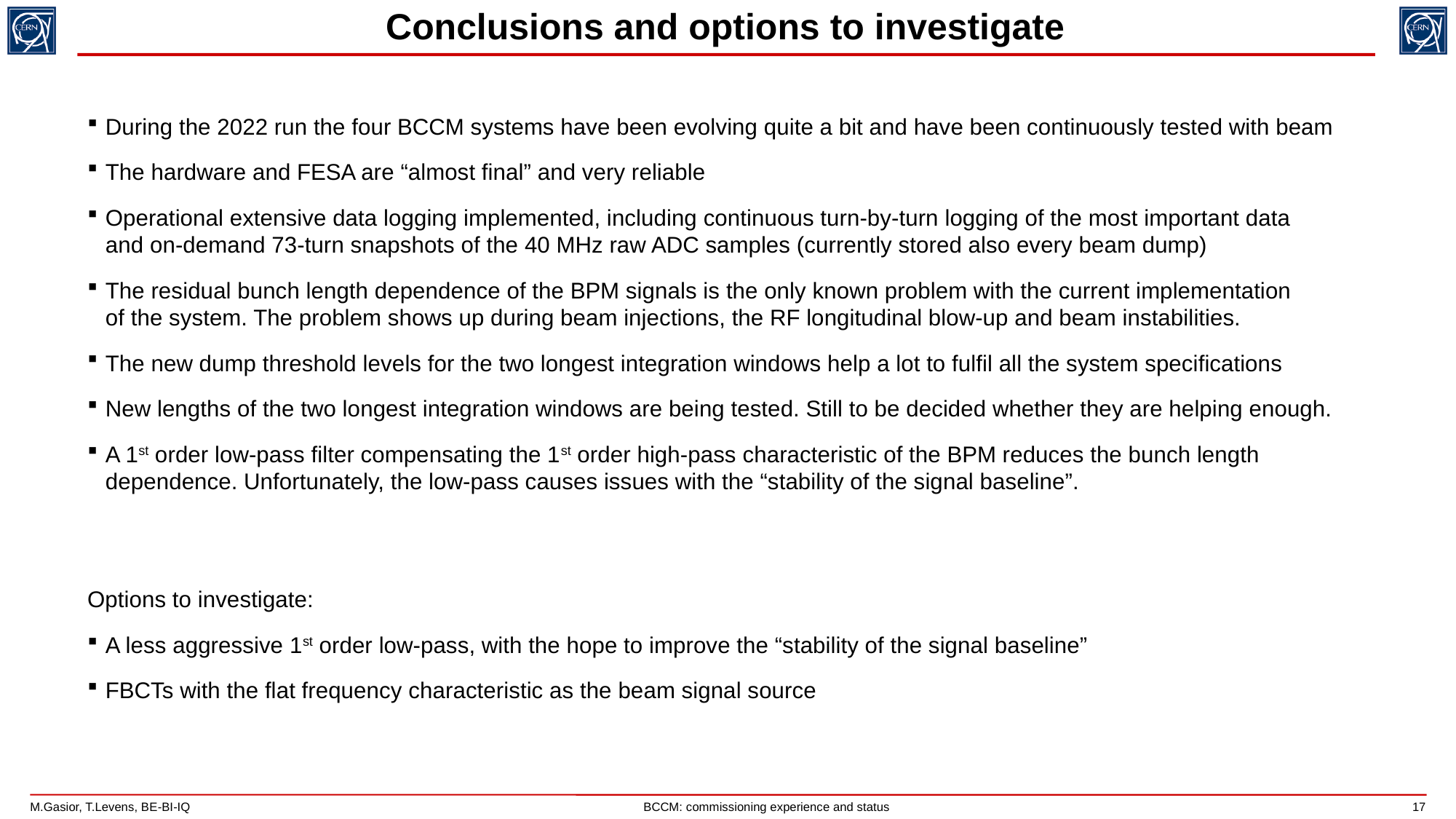

Conclusions and options to investigate
During the 2022 run the four BCCM systems have been evolving quite a bit and have been continuously tested with beam
The hardware and FESA are “almost final” and very reliable
Operational extensive data logging implemented, including continuous turn-by-turn logging of the most important data
and on-demand 73-turn snapshots of the 40 MHz raw ADC samples (currently stored also every beam dump)
The residual bunch length dependence of the BPM signals is the only known problem with the current implementation
of the system. The problem shows up during beam injections, the RF longitudinal blow-up and beam instabilities.
The new dump threshold levels for the two longest integration windows help a lot to fulfil all the system specifications
New lengths of the two longest integration windows are being tested. Still to be decided whether they are helping enough.
A 1st order low-pass filter compensating the 1st order high-pass characteristic of the BPM reduces the bunch length dependence. Unfortunately, the low-pass causes issues with the “stability of the signal baseline”.

Options to investigate:
A less aggressive 1st order low-pass, with the hope to improve the “stability of the signal baseline”
FBCTs with the flat frequency characteristic as the beam signal source

17